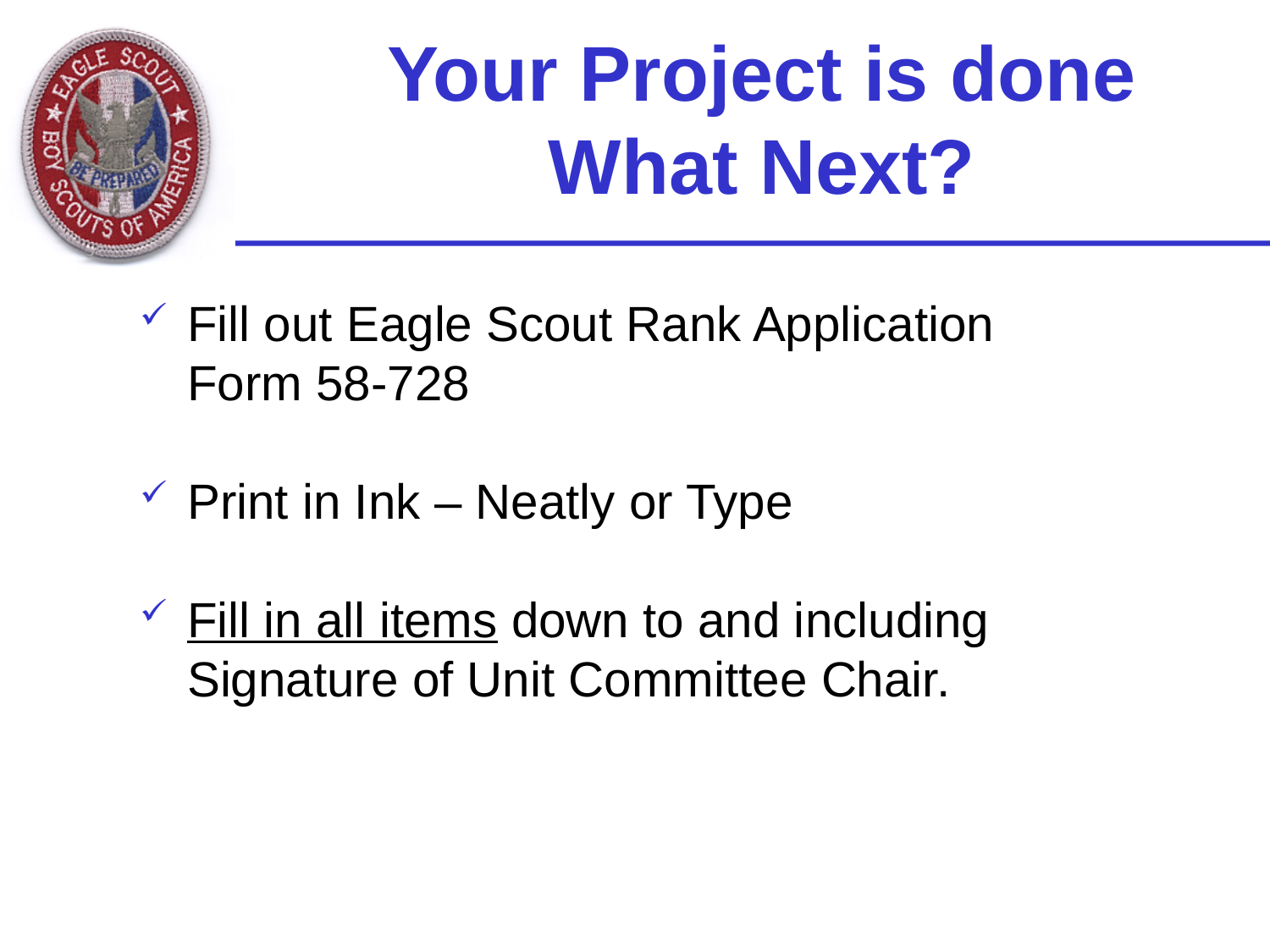

# Your Project is done What Next?
Fill out Eagle Scout Rank Application
	Form 58-728

Print in Ink – Neatly or Type

Fill in all items down to and including Signature of Unit Committee Chair.